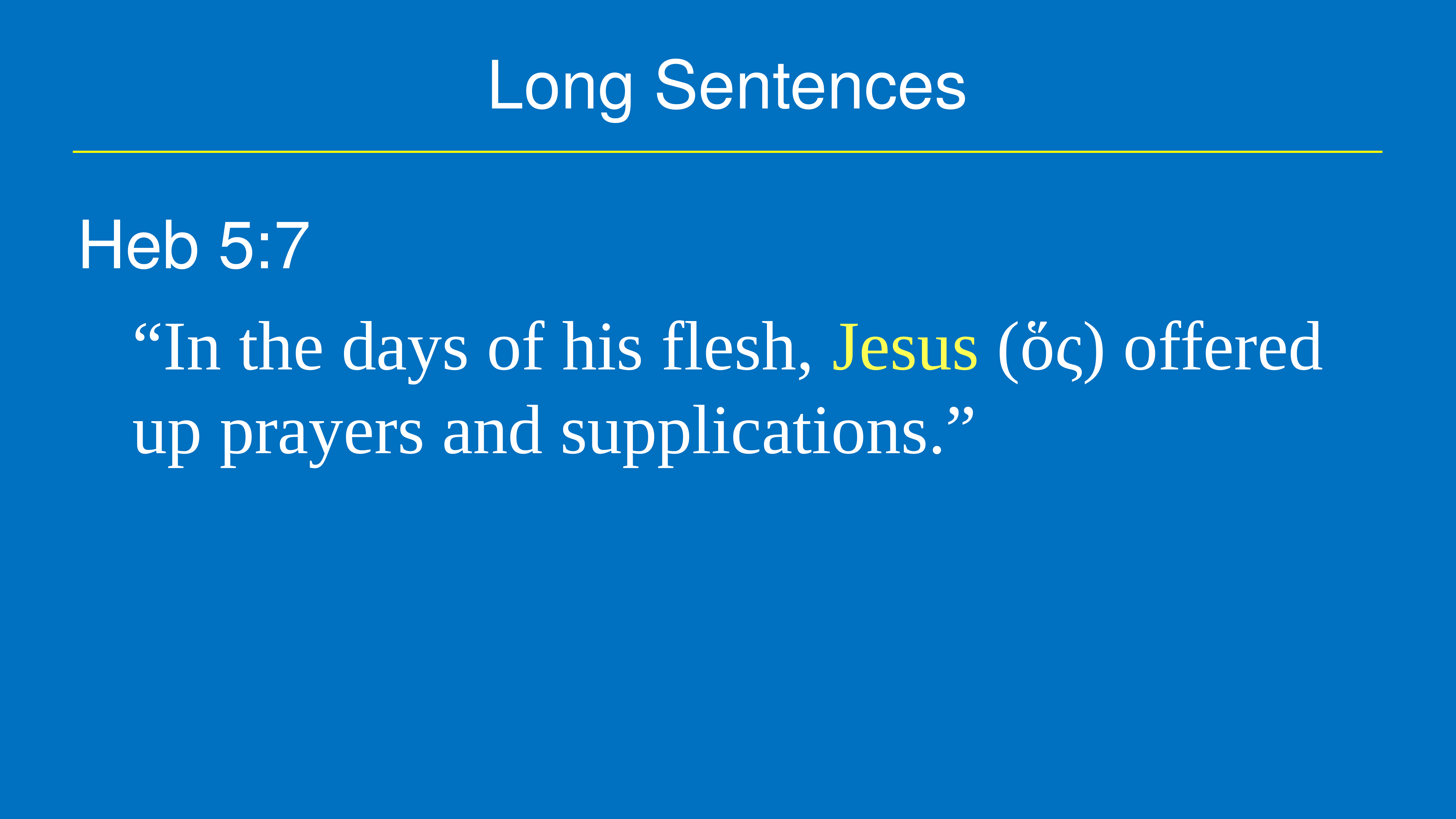

# Long Sentences
Heb 5:7
“In the days of his flesh, Jesus (ὅς) offered up prayers and supplications.”